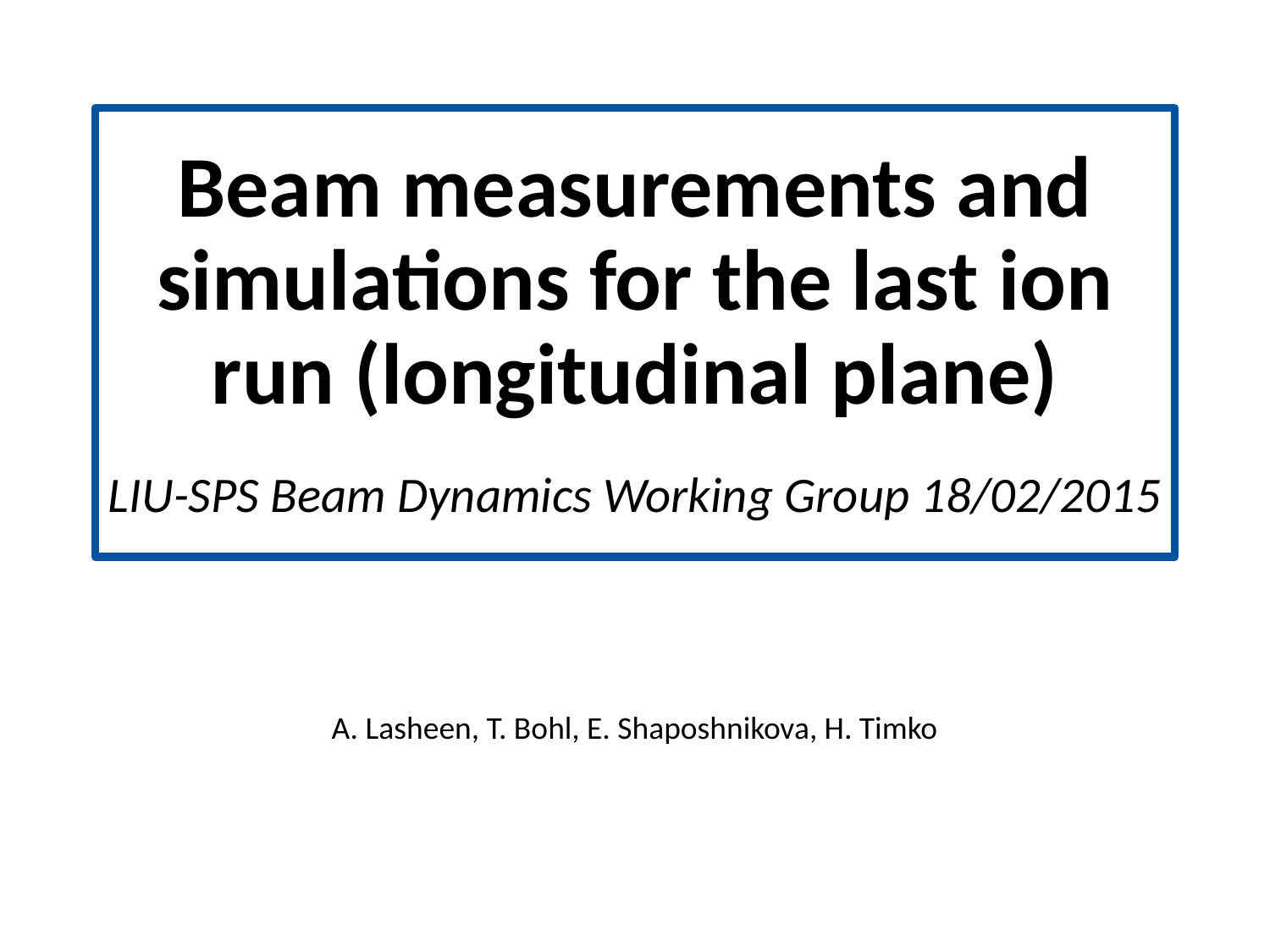

# Beam measurements and simulations for the last ion run (longitudinal plane) s LIU-SPS Beam Dynamics Working Group 18/02/2015
A. Lasheen, T. Bohl, E. Shaposhnikova, H. Timko